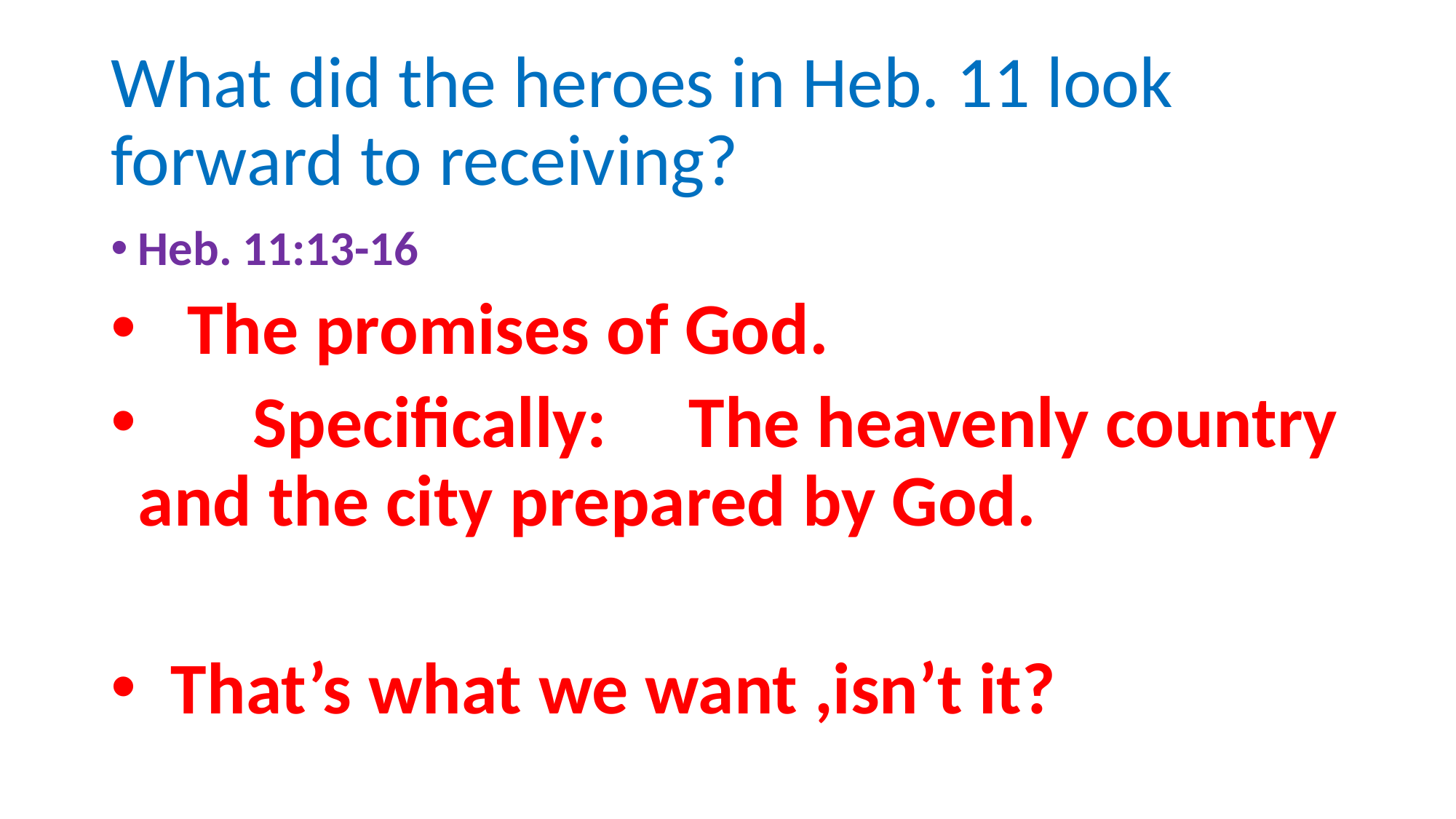

# What did the heroes in Heb. 11 look forward to receiving?
Heb. 11:13-16
   The promises of God.
       Specifically:     The heavenly country and the city prepared by God.

  That’s what we want ,isn’t it?